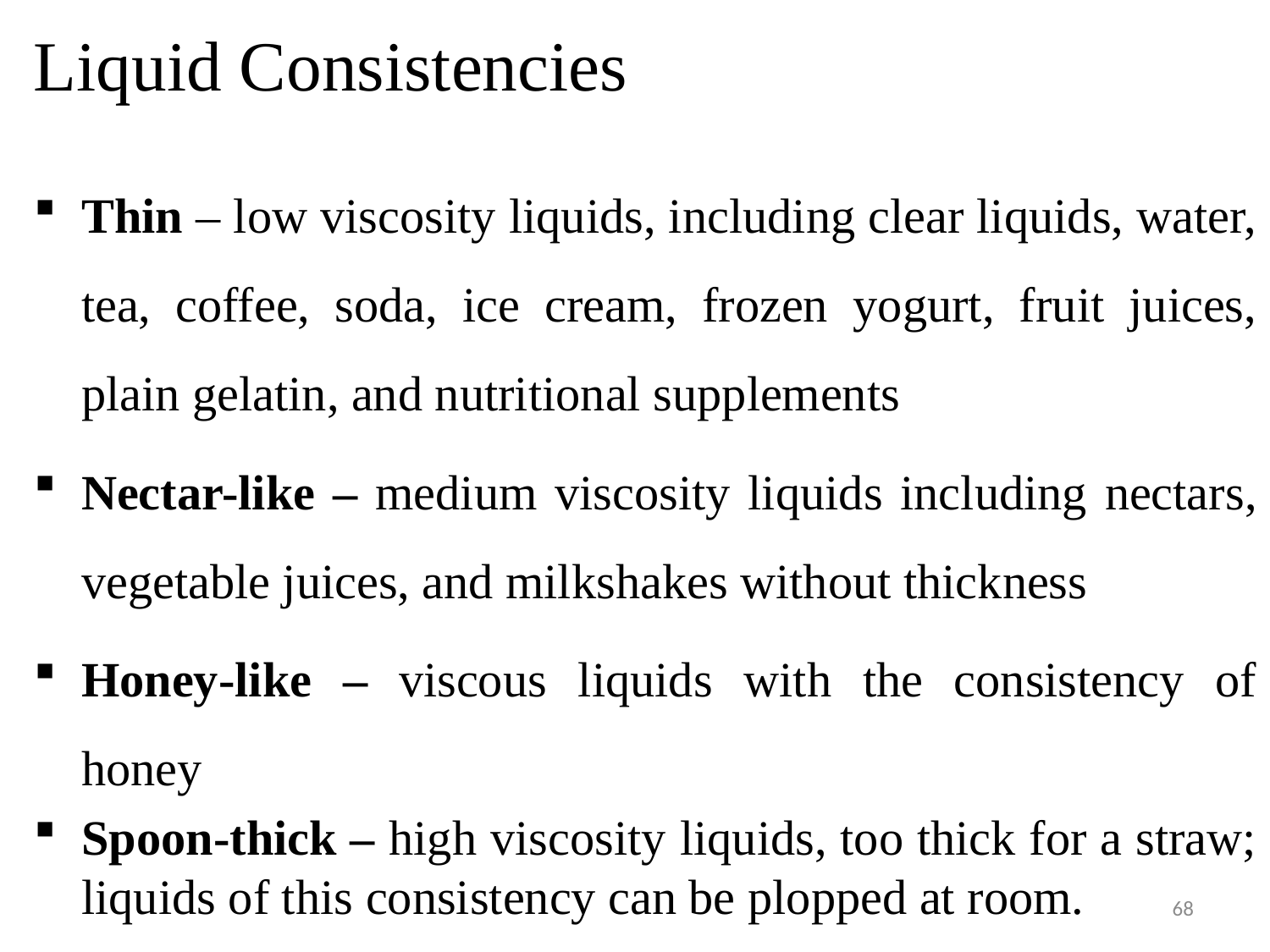

# Liquid Consistencies
Thin – low viscosity liquids, including clear liquids, water, tea, coffee, soda, ice cream, frozen yogurt, fruit juices, plain gelatin, and nutritional supplements
Nectar-like – medium viscosity liquids including nectars, vegetable juices, and milkshakes without thickness
Honey-like – viscous liquids with the consistency of honey
Spoon-thick – high viscosity liquids, too thick for a straw; liquids of this consistency can be plopped at room.
68